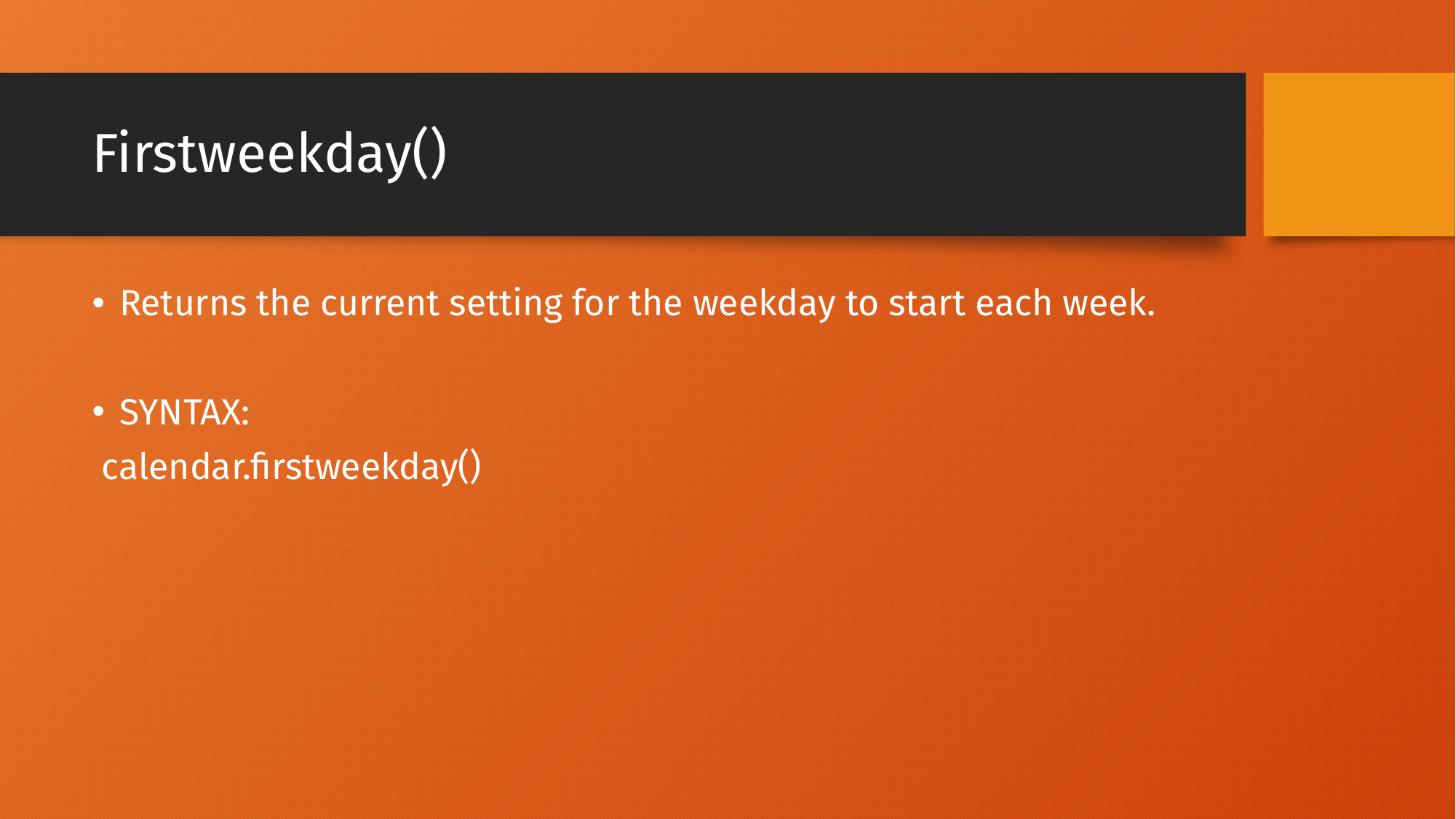

# Firstweekday()
Returns the current setting for the weekday to start each week.

SYNTAX:
 calendar.firstweekday()